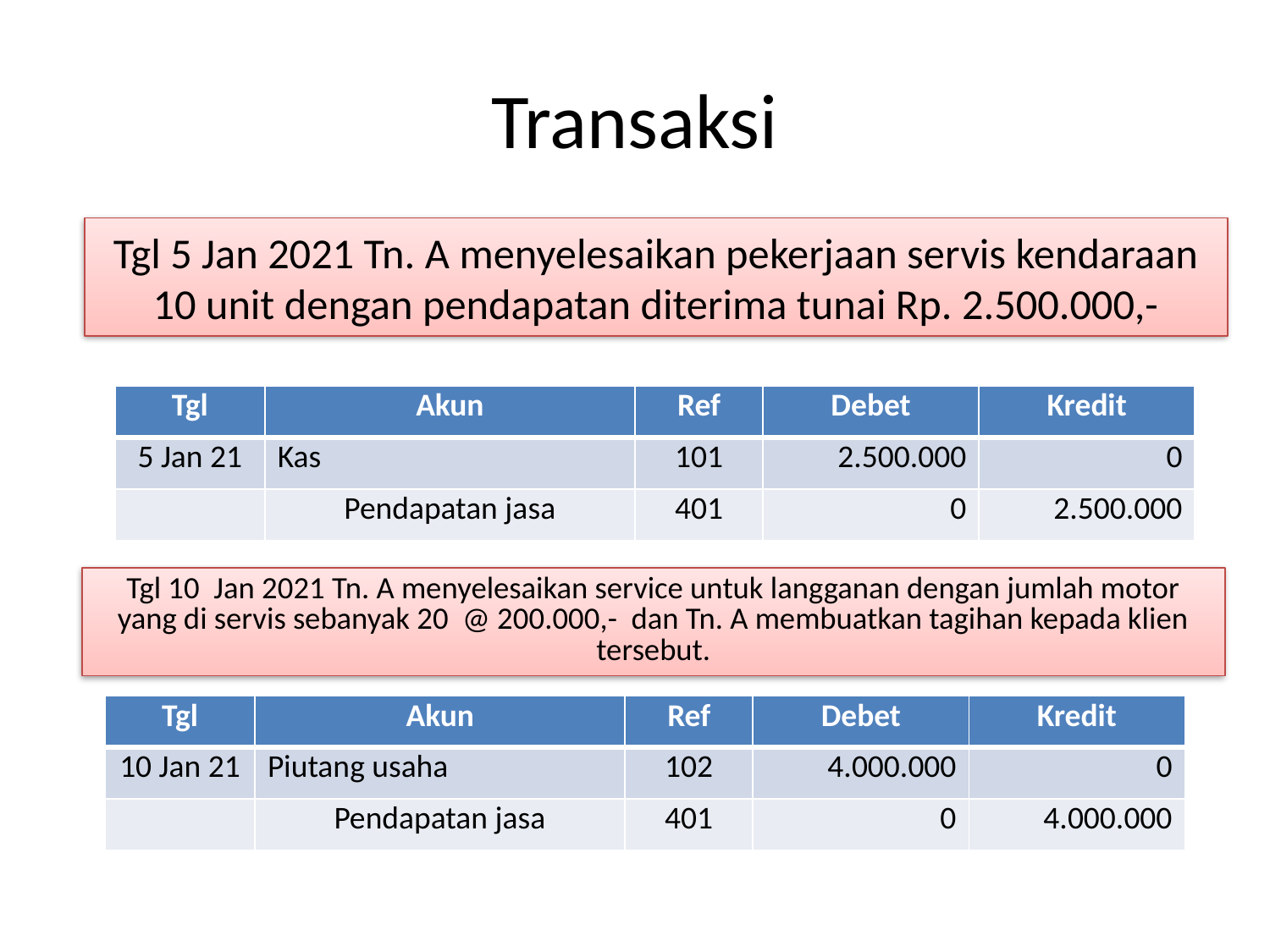

# Transaksi
Tgl 5 Jan 2021 Tn. A menyelesaikan pekerjaan servis kendaraan 10 unit dengan pendapatan diterima tunai Rp. 2.500.000,-
| Tgl | Akun | Ref | Debet | Kredit |
| --- | --- | --- | --- | --- |
| 5 Jan 21 | Kas | 101 | 2.500.000 | 0 |
|  | Pendapatan jasa | 401 | 0 | 2.500.000 |
Tgl 10  Jan 2021 Tn. A menyelesaikan service untuk langganan dengan jumlah motor yang di servis sebanyak 20  @ 200.000,-  dan Tn. A membuatkan tagihan kepada klien tersebut.
| Tgl | Akun | Ref | Debet | Kredit |
| --- | --- | --- | --- | --- |
| 10 Jan 21 | Piutang usaha | 102 | 4.000.000 | 0 |
|  | Pendapatan jasa | 401 | 0 | 4.000.000 |